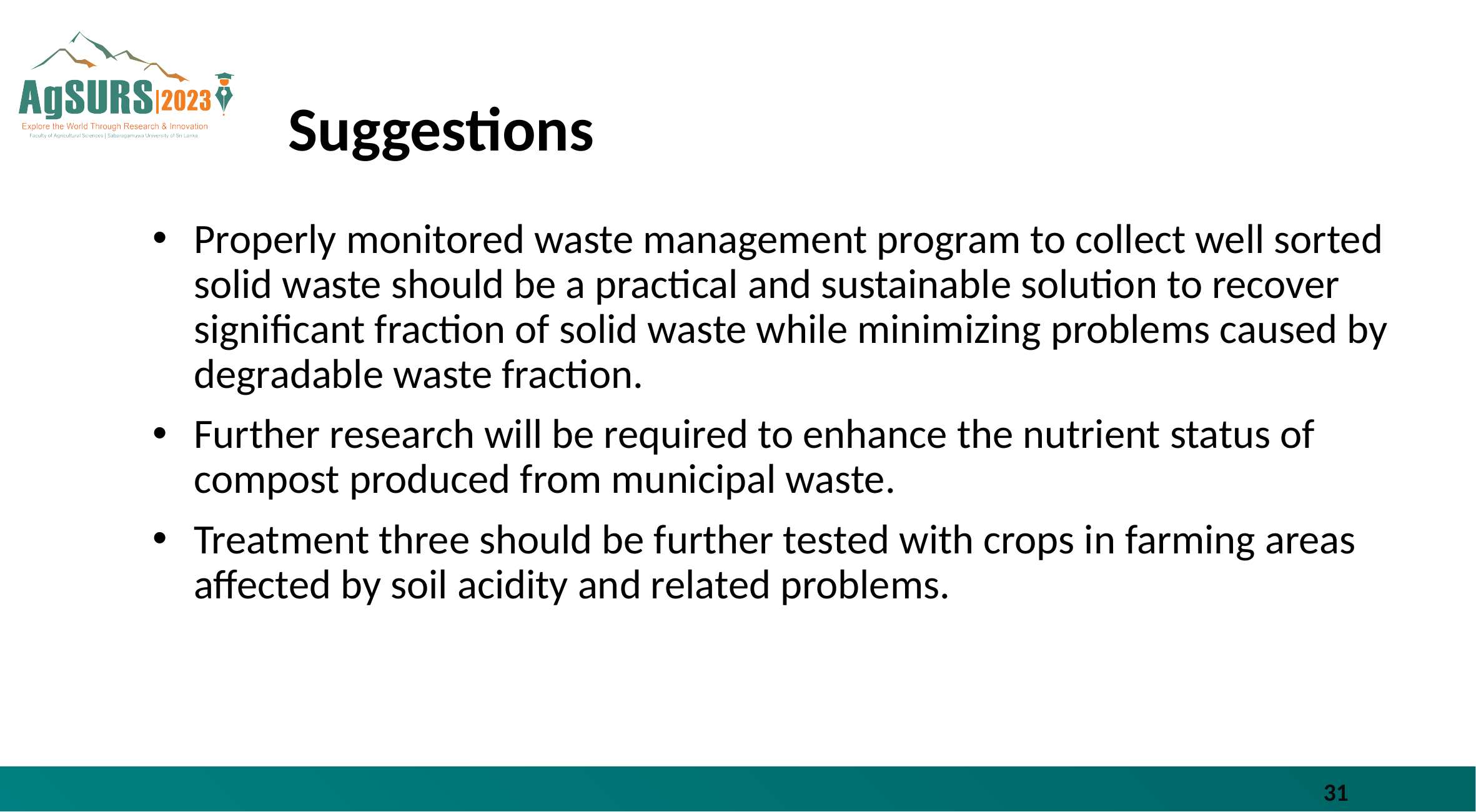

# Suggestions
Properly monitored waste management program to collect well sorted solid waste should be a practical and sustainable solution to recover significant fraction of solid waste while minimizing problems caused by degradable waste fraction.
Further research will be required to enhance the nutrient status of compost produced from municipal waste.
Treatment three should be further tested with crops in farming areas affected by soil acidity and related problems.
31